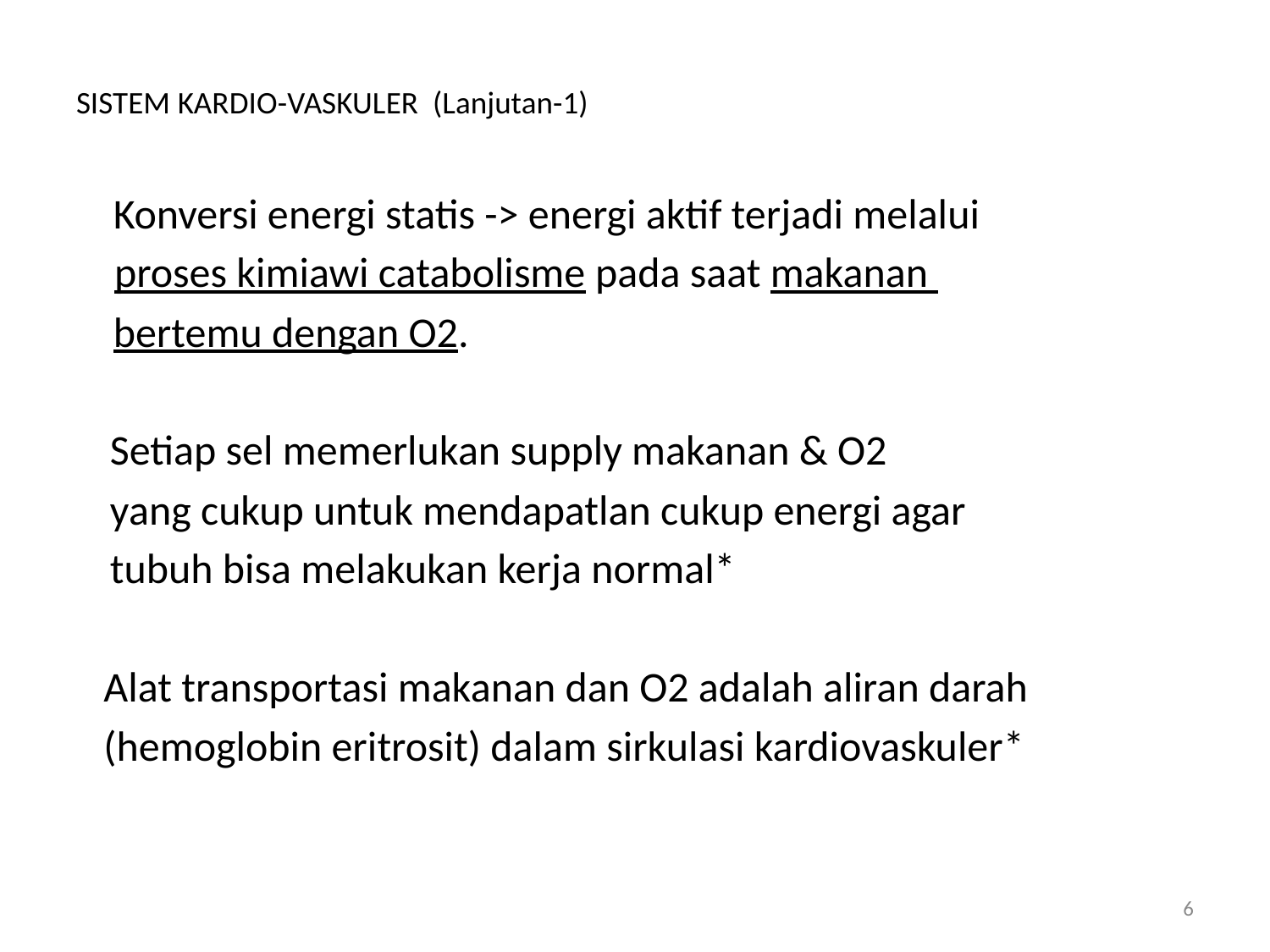

# SISTEM KARDIO-VASKULER  (Lanjutan-1)
	   Konversi energi statis -> energi aktif terjadi melalui
    proses kimiawi catabolisme pada saat makanan
	   bertemu dengan O2.

 Setiap sel memerlukan supply makanan & O2
 yang cukup untuk mendapatlan cukup energi agar
 tubuh bisa melakukan kerja normal*

	  Alat transportasi makanan dan O2 adalah aliran darah
	  (hemoglobin eritrosit) dalam sirkulasi kardiovaskuler*

6